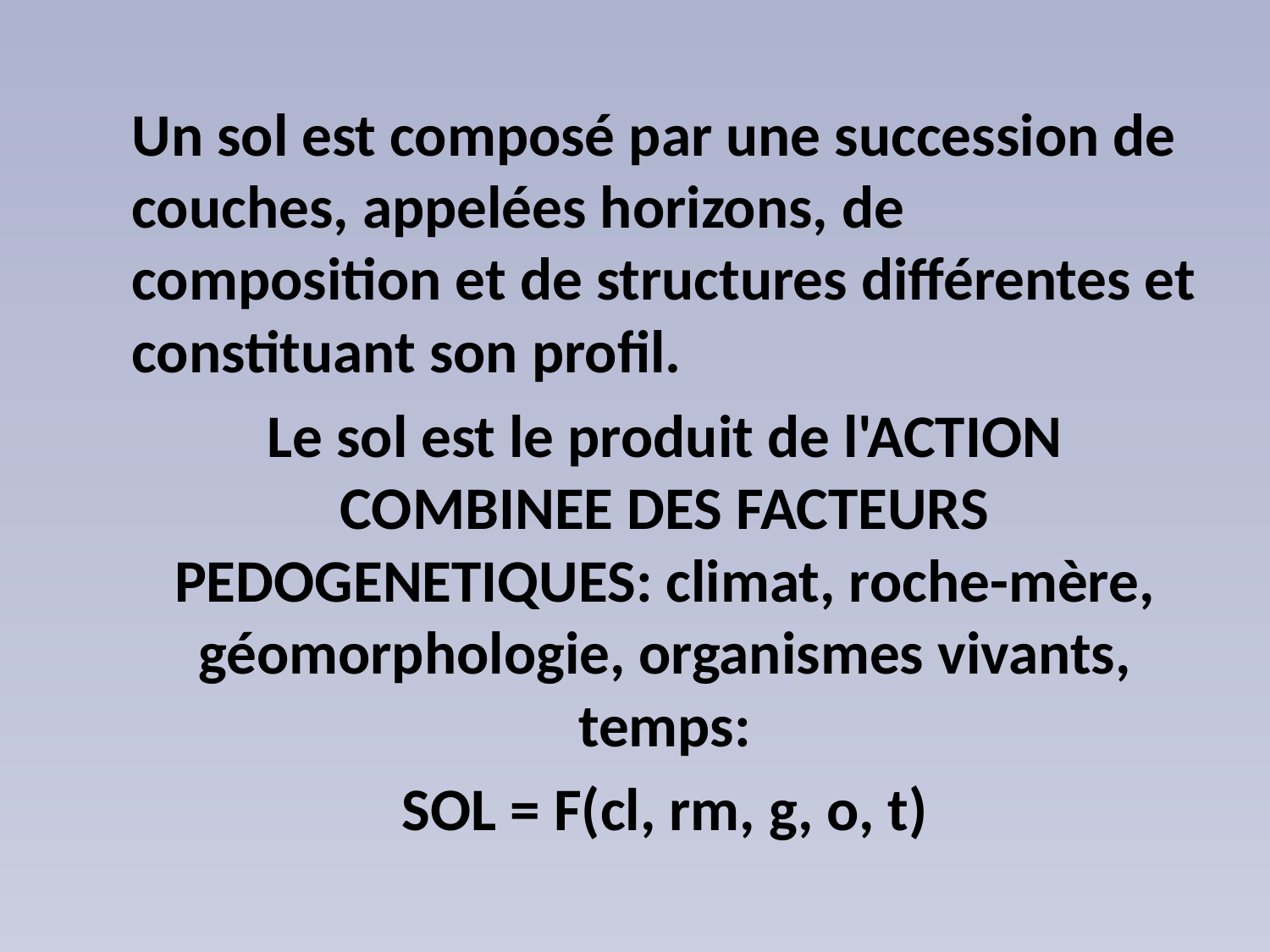

Un sol est composé par une succession de couches, appelées horizons, de composition et de structures différentes et constituant son profil.
Le sol est le produit de l'ACTION COMBINEE DES FACTEURS PEDOGENETIQUES: climat, roche-mère, géomorphologie, organismes vivants, temps:
SOL = F(cl, rm, g, o, t)